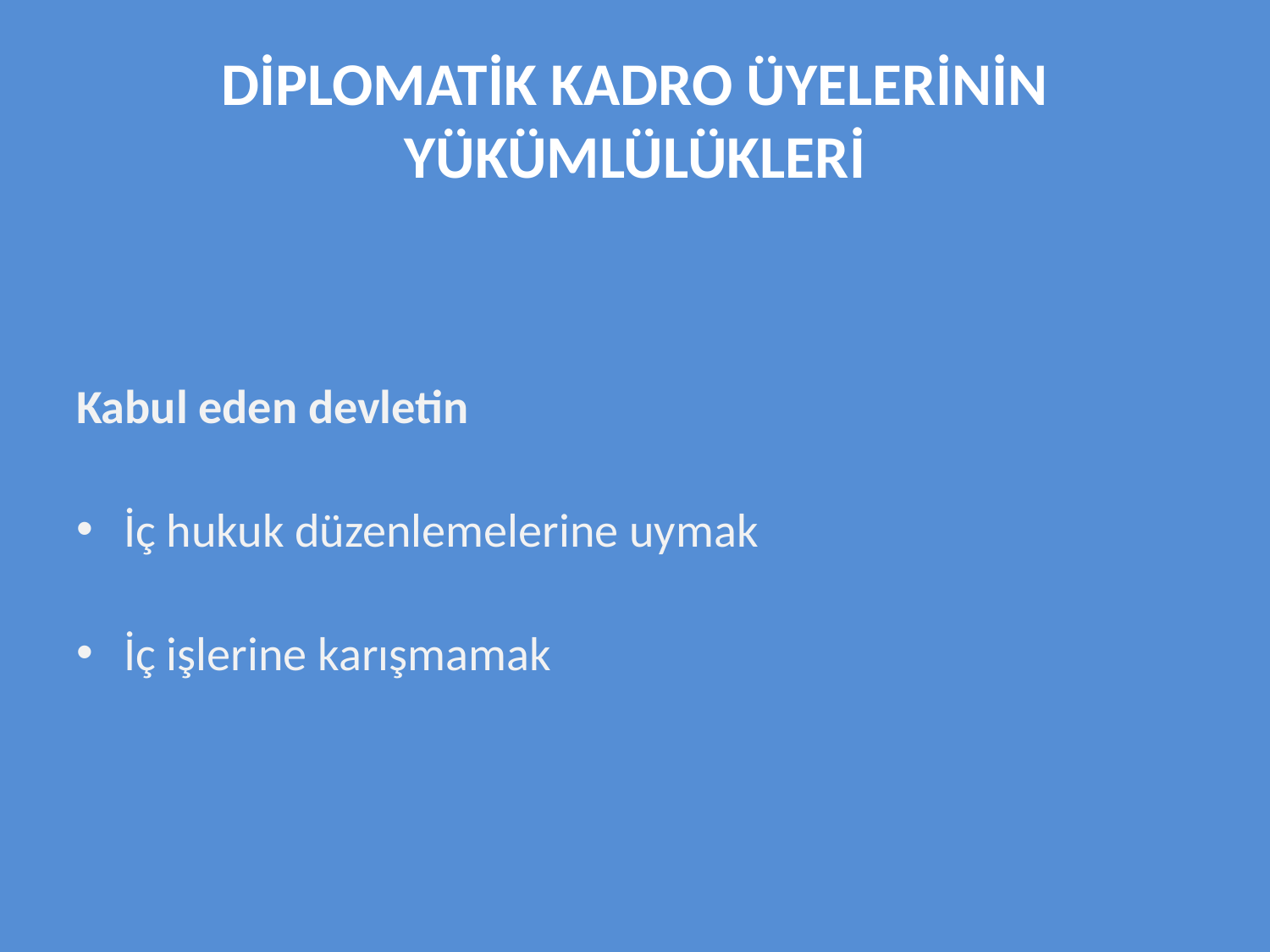

# DİPLOMATİK KADRO ÜYELERİNİN YÜKÜMLÜLÜKLERİ
Kabul eden devletin
İç hukuk düzenlemelerine uymak
İç işlerine karışmamak